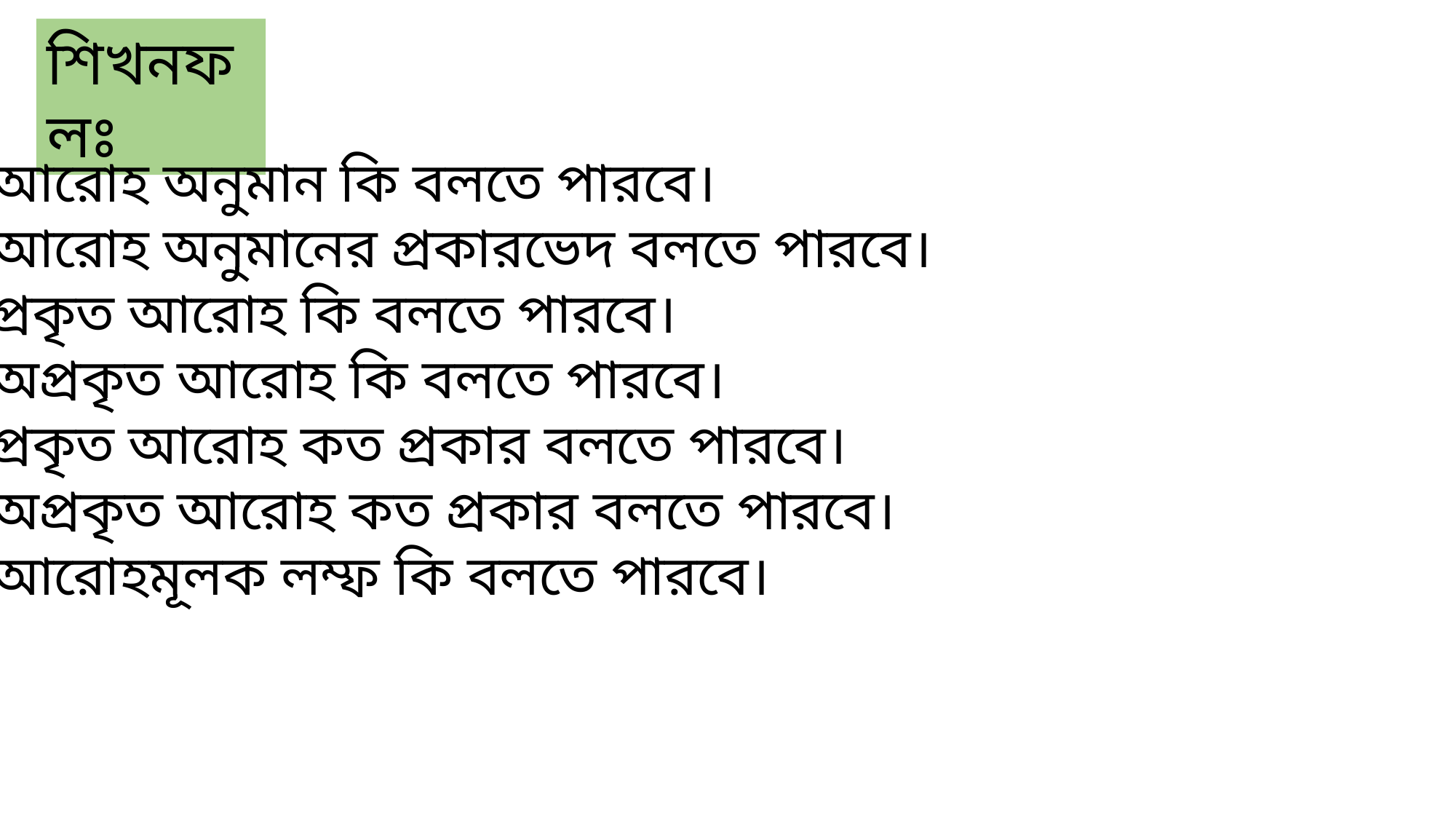

শিখনফলঃ
১। আরোহ অনুমান কি বলতে পারবে।
২। আরোহ অনুমানের প্রকারভেদ বলতে পারবে।
৩। প্রকৃত আরোহ কি বলতে পারবে।
৪। অপ্রকৃত আরোহ কি বলতে পারবে।
৫। প্রকৃত আরোহ কত প্রকার বলতে পারবে।
৬। অপ্রকৃত আরোহ কত প্রকার বলতে পারবে।
৭। আরোহমূলক লম্ফ কি বলতে পারবে।